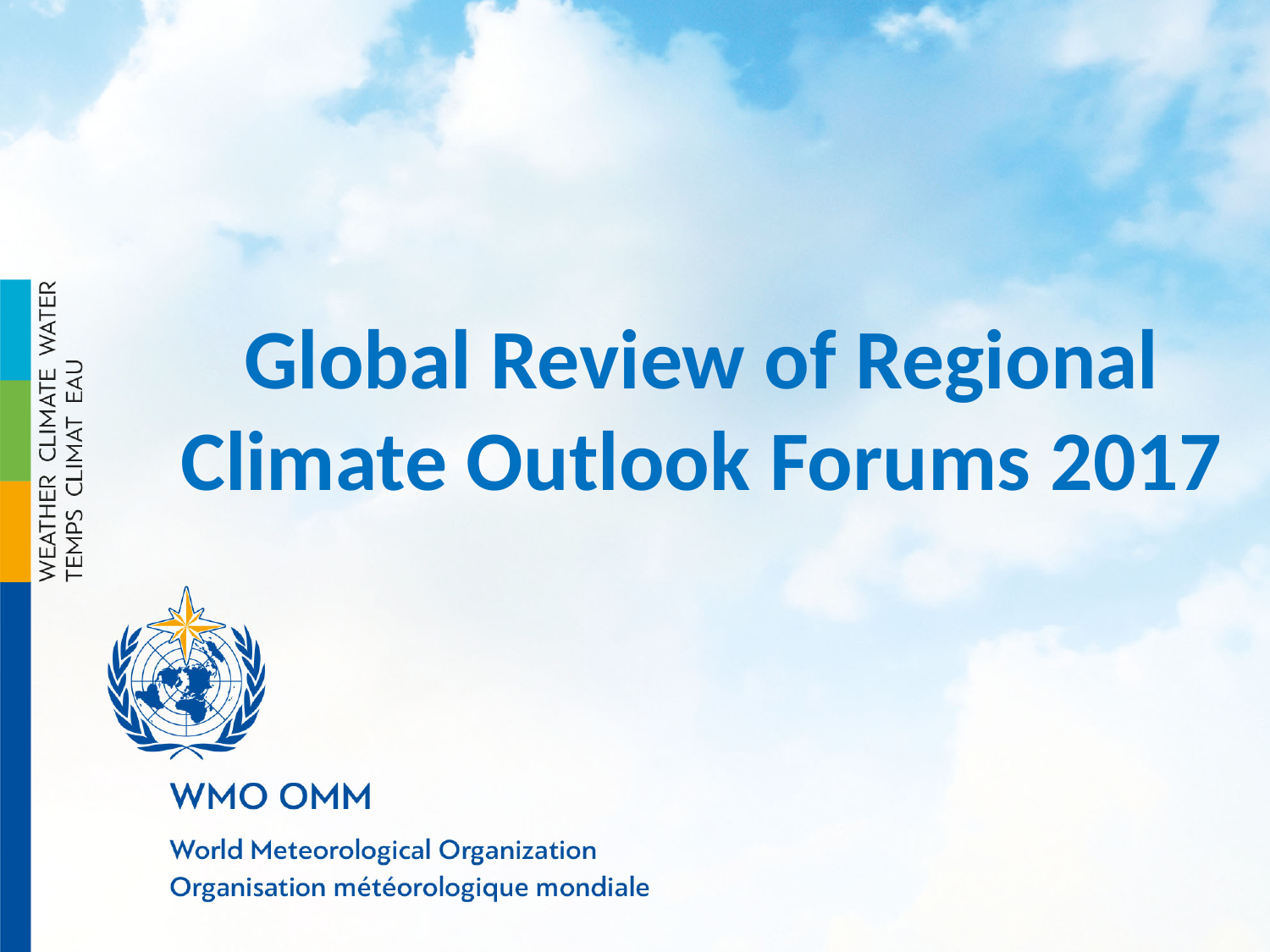

Global Review of Regional Climate Outlook Forums 2017